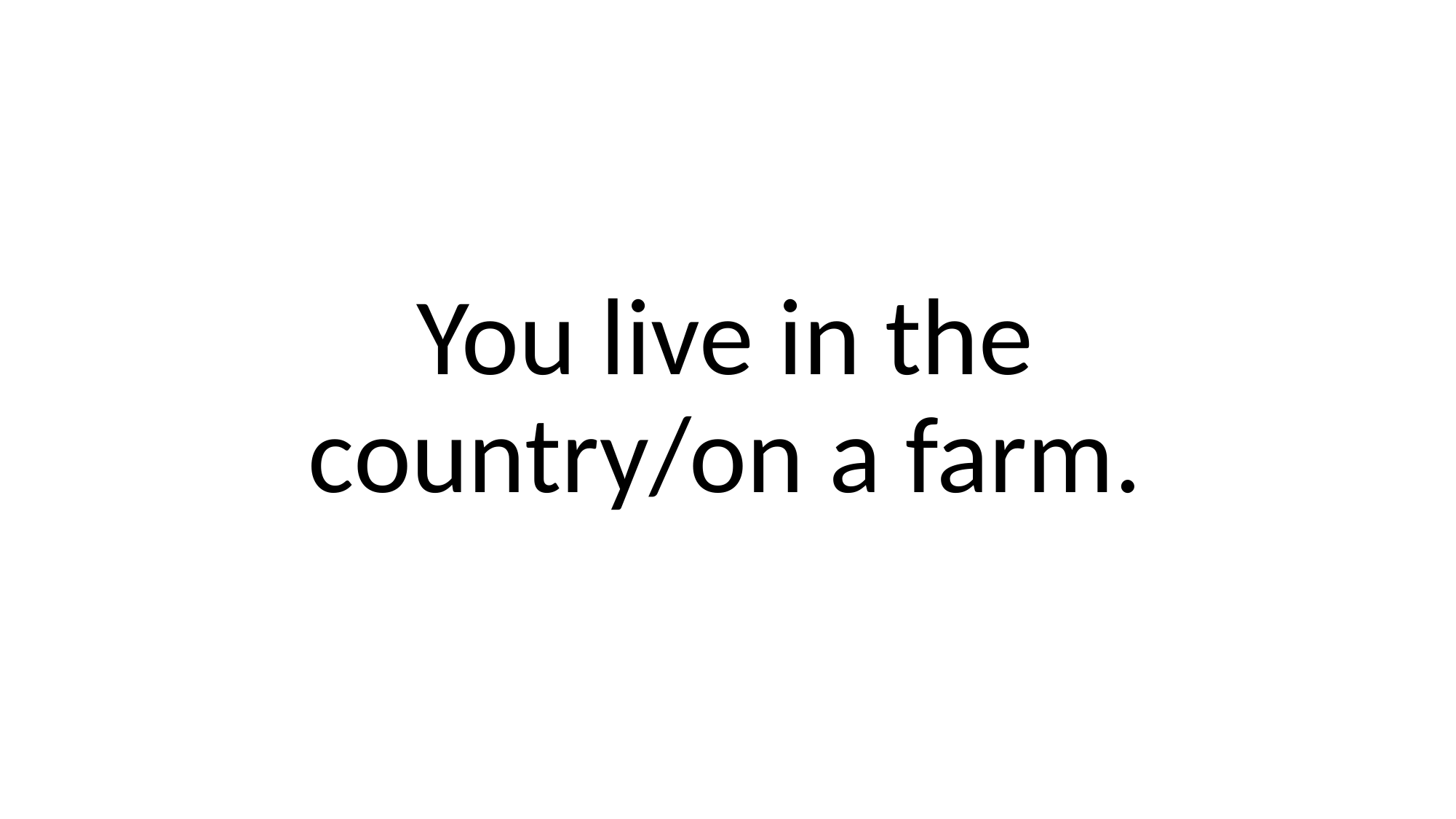

# You live in the country/on a farm.